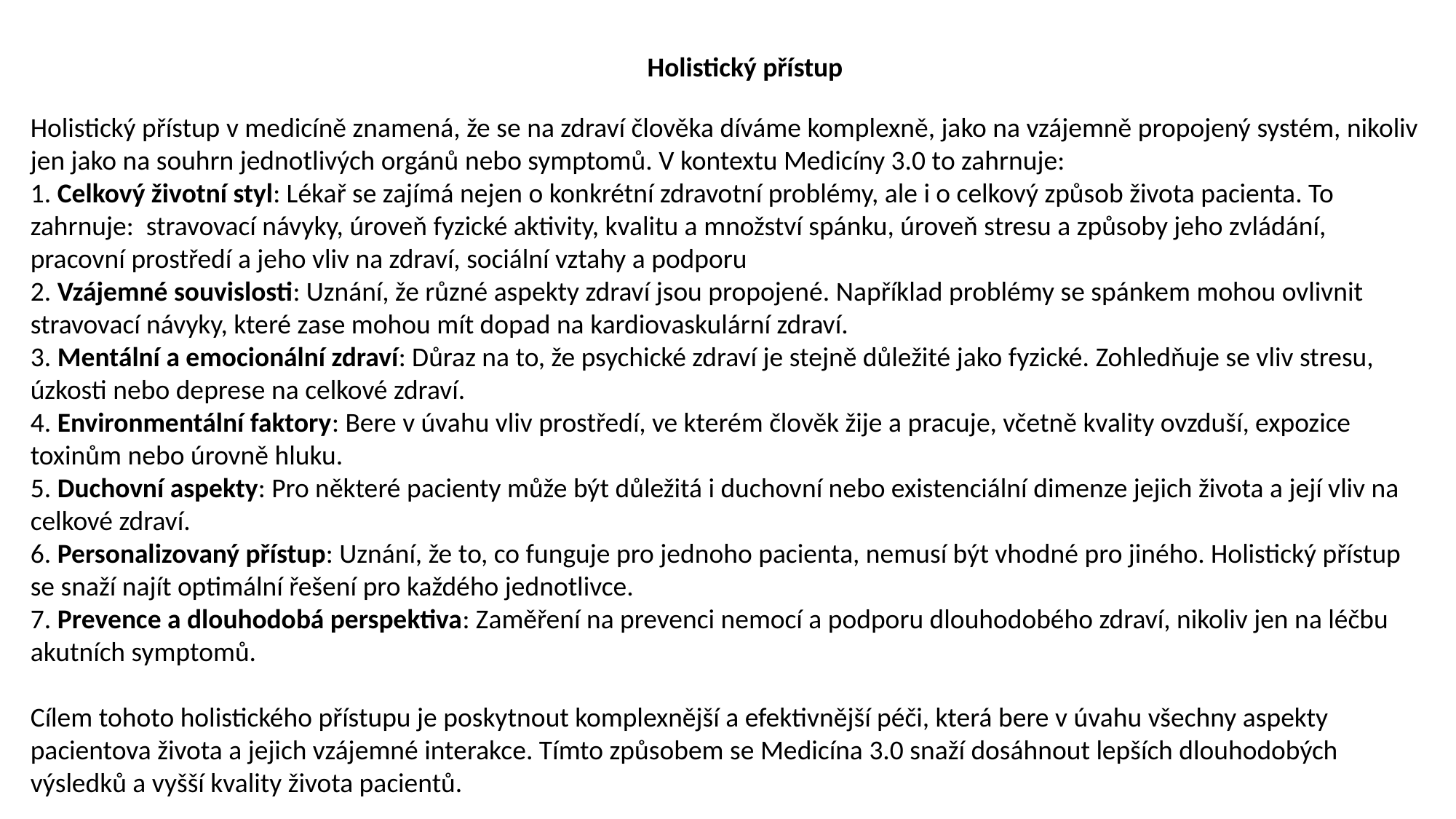

Holistický přístup
Holistický přístup v medicíně znamená, že se na zdraví člověka díváme komplexně, jako na vzájemně propojený systém, nikoliv jen jako na souhrn jednotlivých orgánů nebo symptomů. V kontextu Medicíny 3.0 to zahrnuje:
1. Celkový životní styl: Lékař se zajímá nejen o konkrétní zdravotní problémy, ale i o celkový způsob života pacienta. To zahrnuje:  stravovací návyky, úroveň fyzické aktivity, kvalitu a množství spánku, úroveň stresu a způsoby jeho zvládání, pracovní prostředí a jeho vliv na zdraví, sociální vztahy a podporu
2. Vzájemné souvislosti: Uznání, že různé aspekty zdraví jsou propojené. Například problémy se spánkem mohou ovlivnit stravovací návyky, které zase mohou mít dopad na kardiovaskulární zdraví.
3. Mentální a emocionální zdraví: Důraz na to, že psychické zdraví je stejně důležité jako fyzické. Zohledňuje se vliv stresu, úzkosti nebo deprese na celkové zdraví.
4. Environmentální faktory: Bere v úvahu vliv prostředí, ve kterém člověk žije a pracuje, včetně kvality ovzduší, expozice toxinům nebo úrovně hluku.
5. Duchovní aspekty: Pro některé pacienty může být důležitá i duchovní nebo existenciální dimenze jejich života a její vliv na celkové zdraví.
6. Personalizovaný přístup: Uznání, že to, co funguje pro jednoho pacienta, nemusí být vhodné pro jiného. Holistický přístup se snaží najít optimální řešení pro každého jednotlivce.
7. Prevence a dlouhodobá perspektiva: Zaměření na prevenci nemocí a podporu dlouhodobého zdraví, nikoliv jen na léčbu akutních symptomů.

Cílem tohoto holistického přístupu je poskytnout komplexnější a efektivnější péči, která bere v úvahu všechny aspekty pacientova života a jejich vzájemné interakce. Tímto způsobem se Medicína 3.0 snaží dosáhnout lepších dlouhodobých výsledků a vyšší kvality života pacientů.